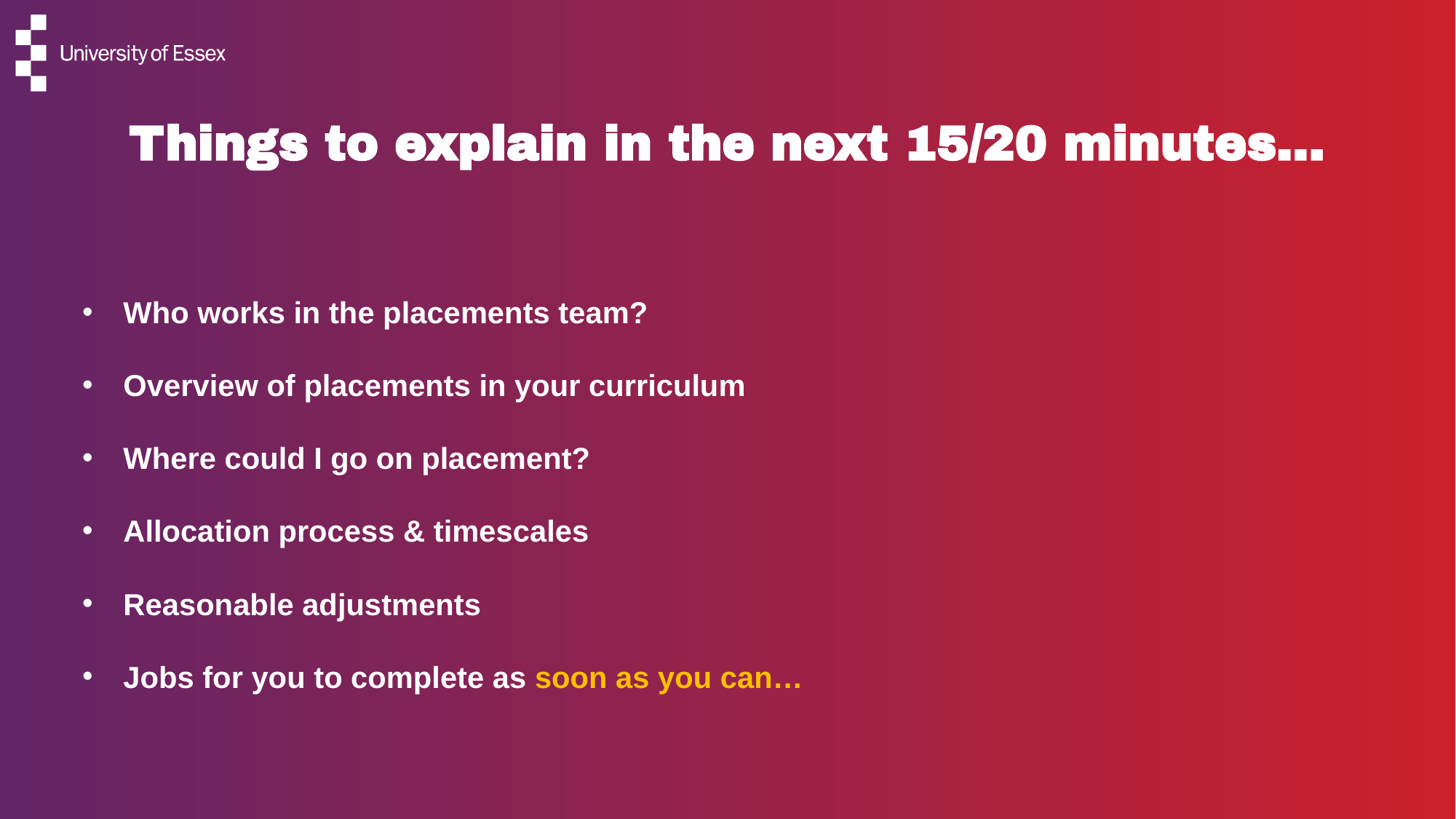

# Things to explain in the next 15/20 minutes…
Who works in the placements team?

Overview of placements in your curriculum

Where could I go on placement?

Allocation process & timescales

Reasonable adjustments

Jobs for you to complete as soon as you can…